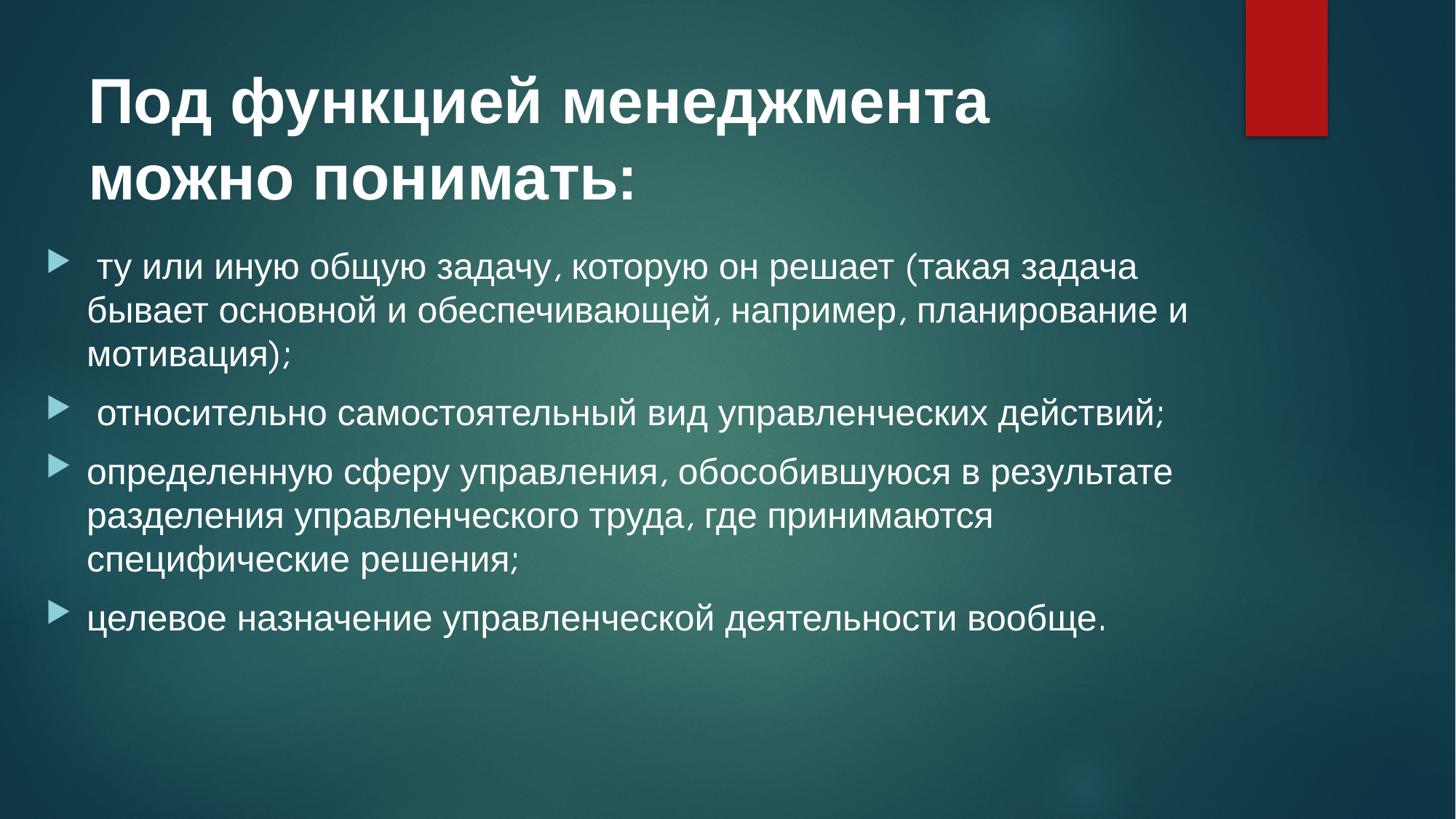

# Под функцией менеджмента можно понимать:
 ту или иную общую задачу, которую он решает (такая задача бывает основной и обеспечивающей, например, планирование и мотивация);
 относительно самостоятельный вид управленческих действий;
определенную сферу управления, обособившуюся в результате разделения управленческого труда, где принимаются специфические решения;
целевое назначение управленческой деятельности вообще.